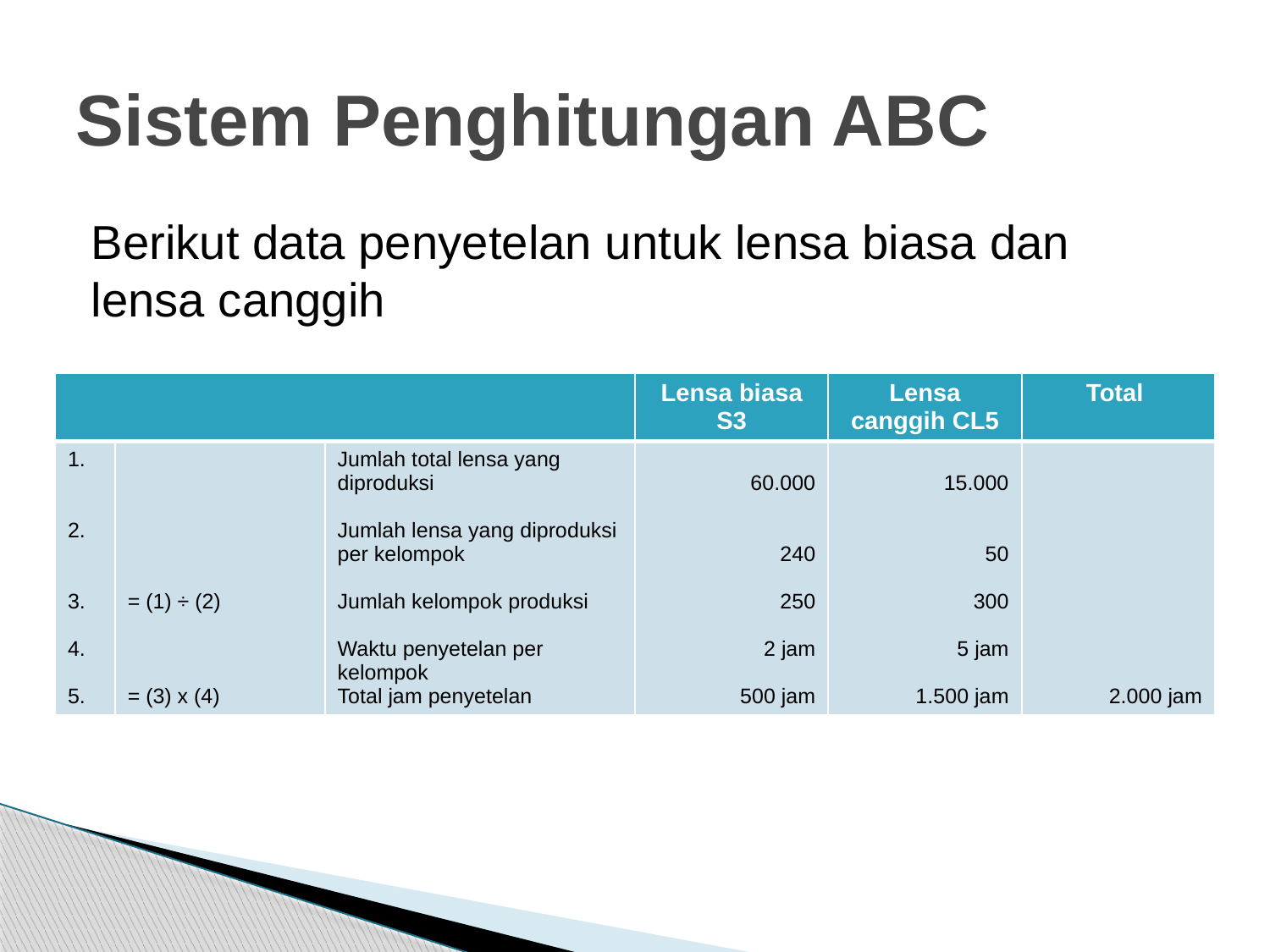

# Sistem Penghitungan ABC
Berikut data penyetelan untuk lensa biasa dan lensa canggih
|  |  |  | Lensa biasa S3 | Lensa canggih CL5 | Total |
| --- | --- | --- | --- | --- | --- |
| 1. 2. 3. 4. 5. | = (1) ÷ (2) = (3) x (4) | Jumlah total lensa yang diproduksi Jumlah lensa yang diproduksi per kelompok Jumlah kelompok produksi Waktu penyetelan per kelompok Total jam penyetelan | 60.000 240 250 2 jam 500 jam | 15.000 50 300 5 jam 1.500 jam | 2.000 jam |